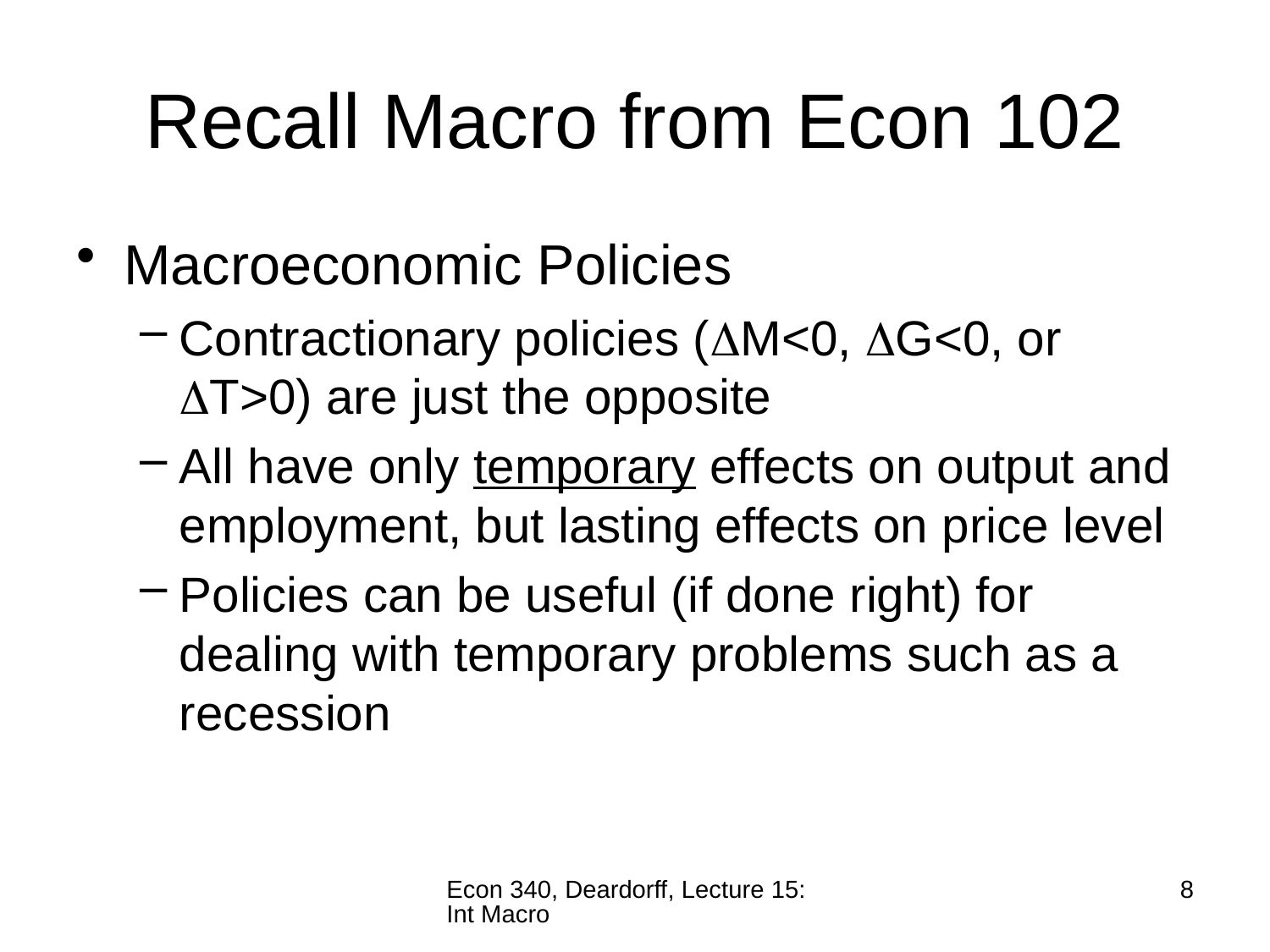

# Recall Macro from Econ 102
Macroeconomic Policies
Contractionary policies (ΔM<0, ΔG<0, or ΔT>0) are just the opposite
All have only temporary effects on output and employment, but lasting effects on price level
Policies can be useful (if done right) for dealing with temporary problems such as a recession
Econ 340, Deardorff, Lecture 15:  Int Macro
8